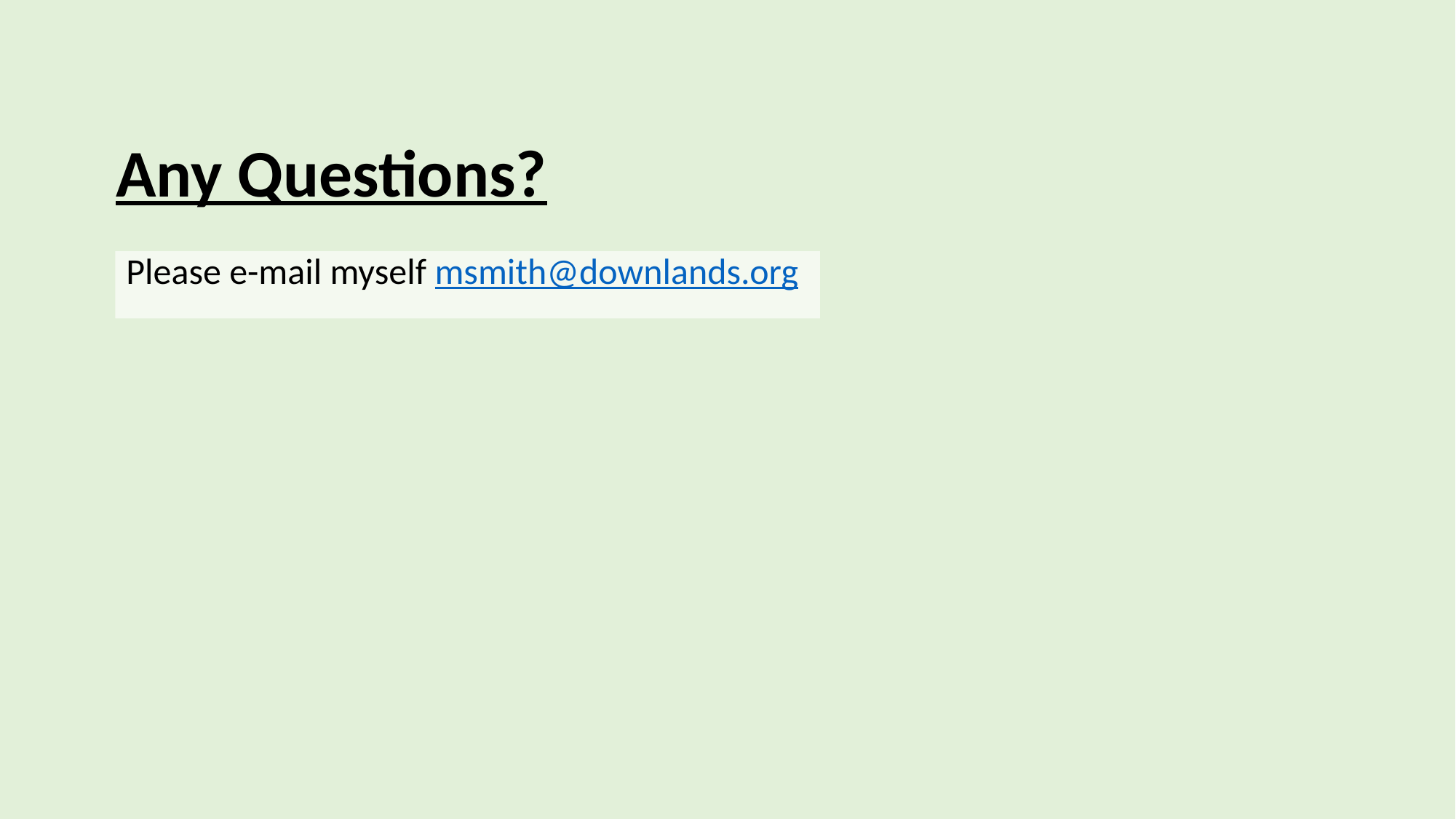

# Any Questions?
Please e-mail myself msmith@downlands.org